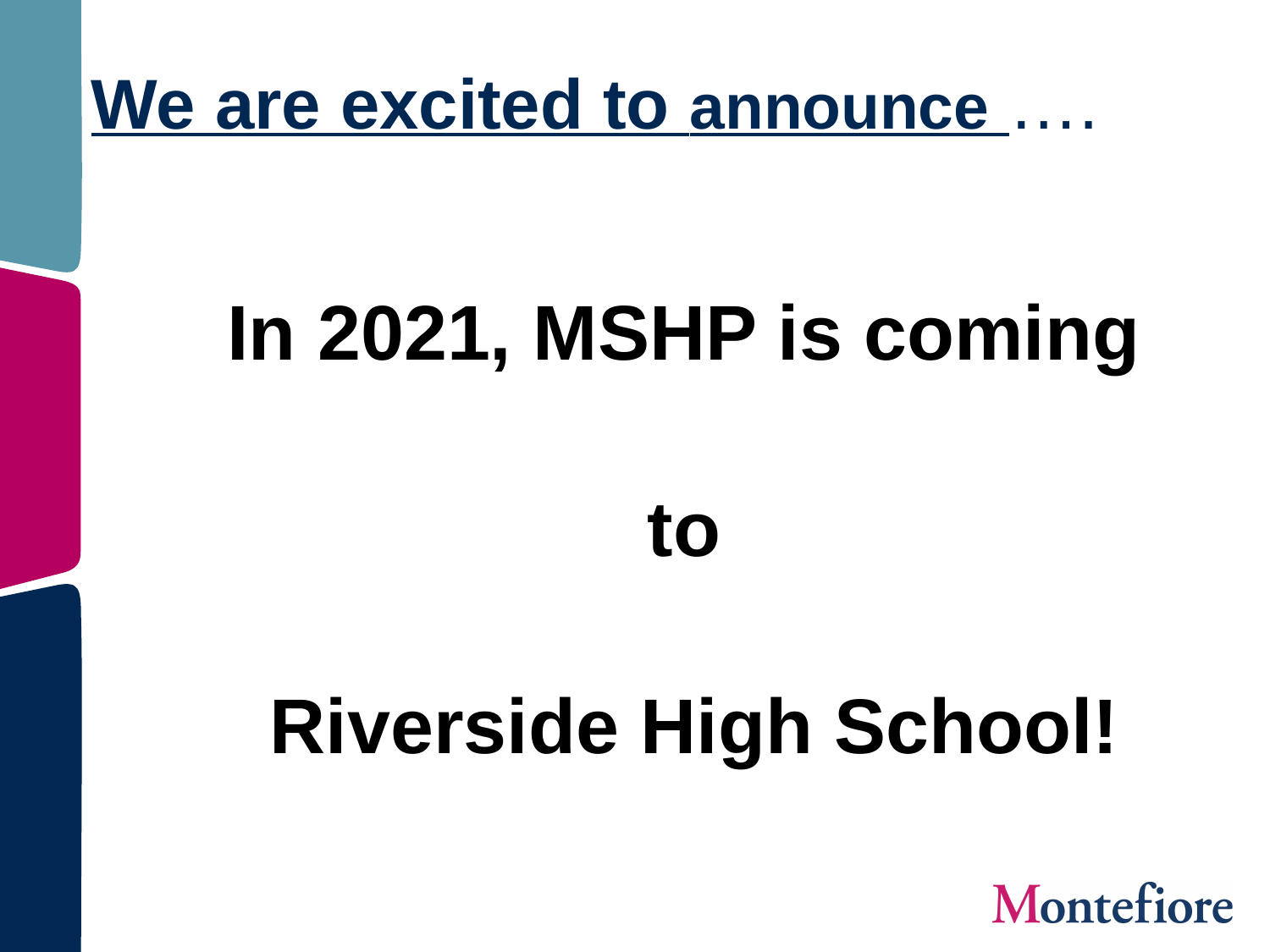

# We are excited to announce ….

In 2021, MSHP is coming

to

Riverside High School!